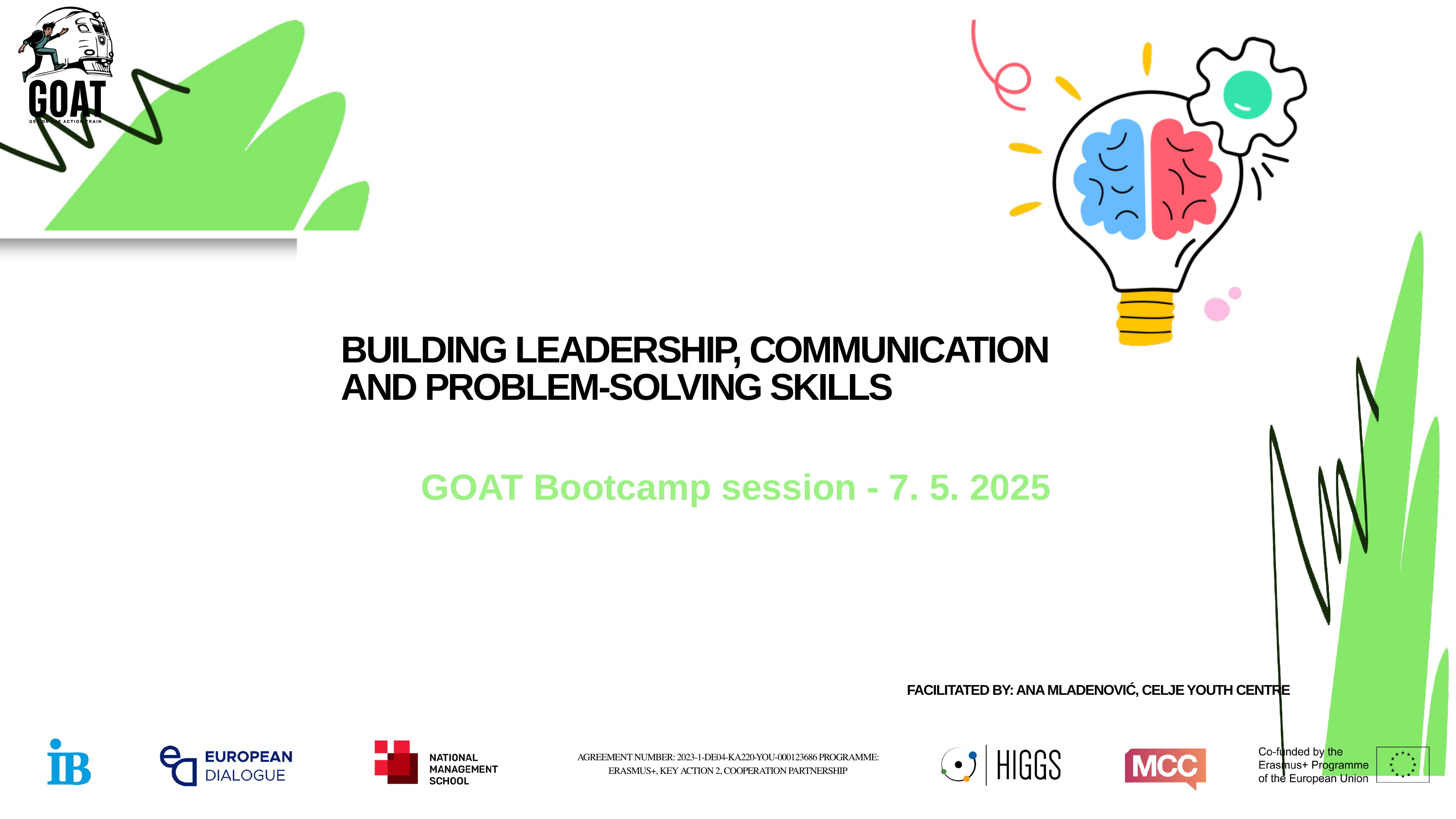

BUILDING LEADERSHIP, COMMUNICATION AND PROBLEM-SOLVING SKILLS

GOAT Bootcamp session - 7. 5. 2025
FACILITATED BY: ANA MLADENOVIĆ, CELJE YOUTH CENTRE

AGREEMENT NUMBER: 2023-1-DE04-KA220-YOU-000123686 PROGRAMME: ERASMUS+, KEY ACTION 2, COOPERATION PARTNERSHIP